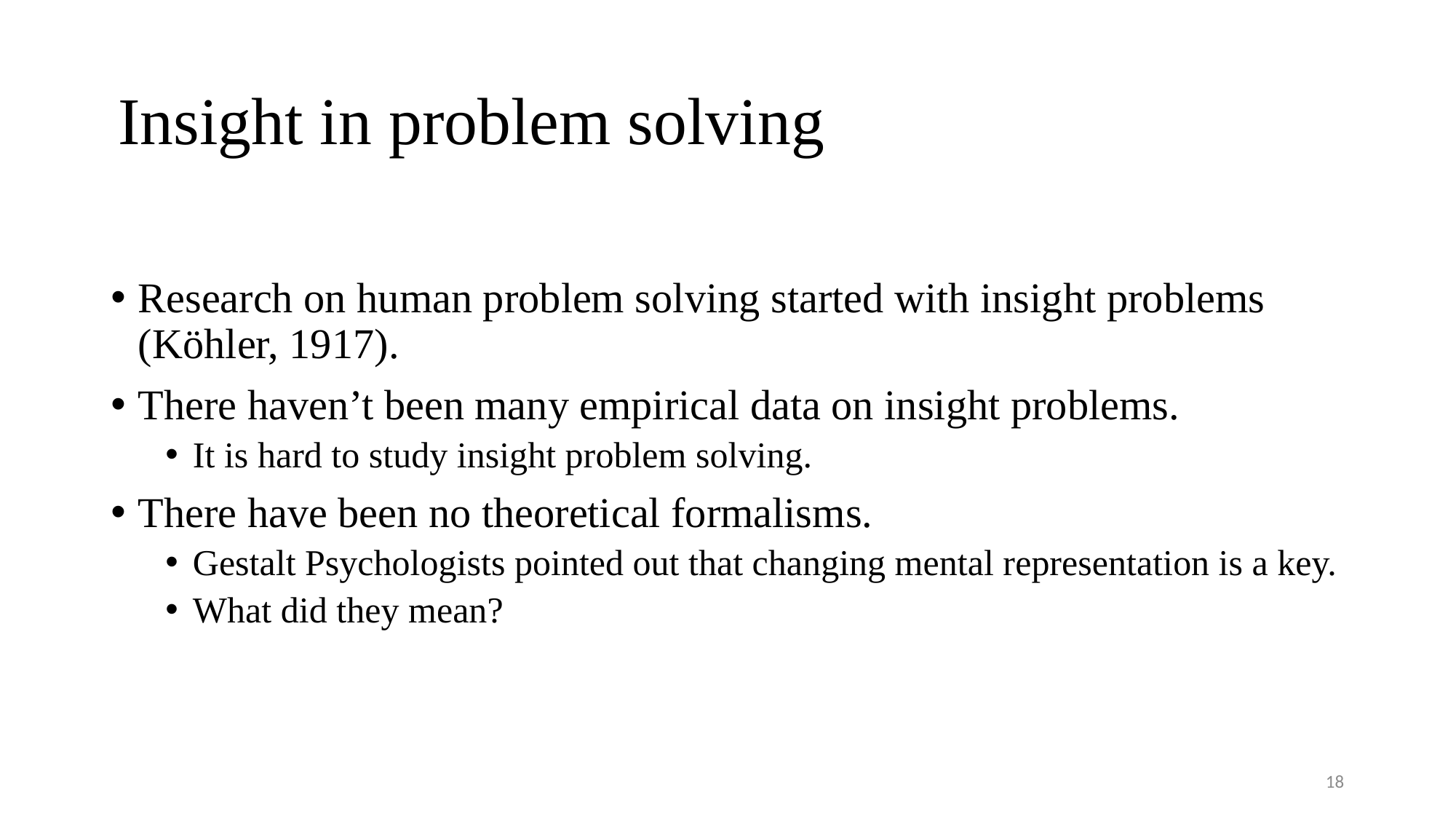

# Insight in problem solving
Research on human problem solving started with insight problems (Köhler, 1917).
There haven’t been many empirical data on insight problems.
It is hard to study insight problem solving.
There have been no theoretical formalisms.
Gestalt Psychologists pointed out that changing mental representation is a key.
What did they mean?
18